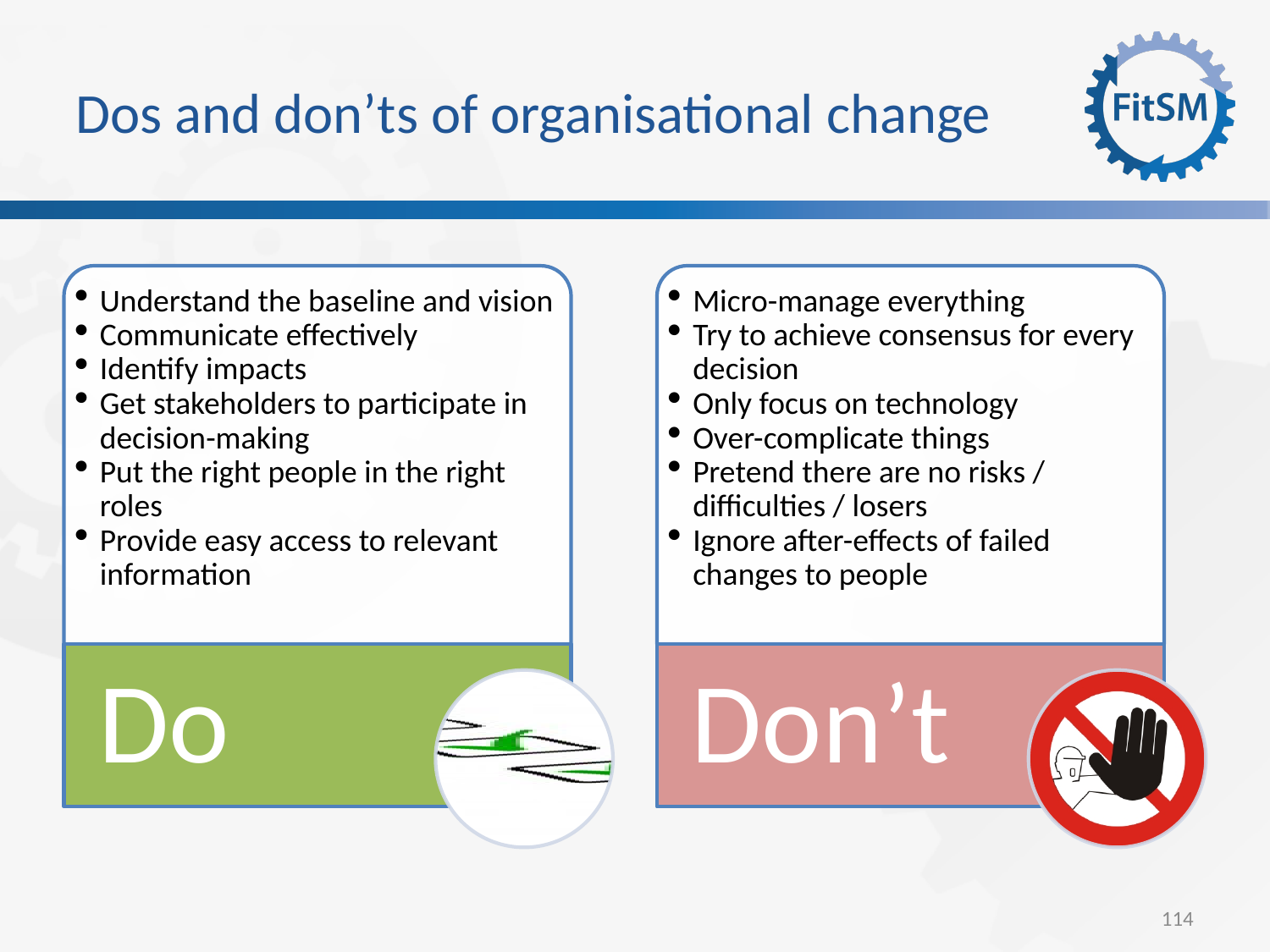

Dos and don’ts of organisational change
Understand the baseline and vision
Communicate effectively
Identify impacts
Get stakeholders to participate in decision-making
Put the right people in the right roles
Provide easy access to relevant information
Micro-manage everything
Try to achieve consensus for every decision
Only focus on technology
Over-complicate things
Pretend there are no risks / difficulties / losers
Ignore after-effects of failed changes to people
Do
Don’t

114